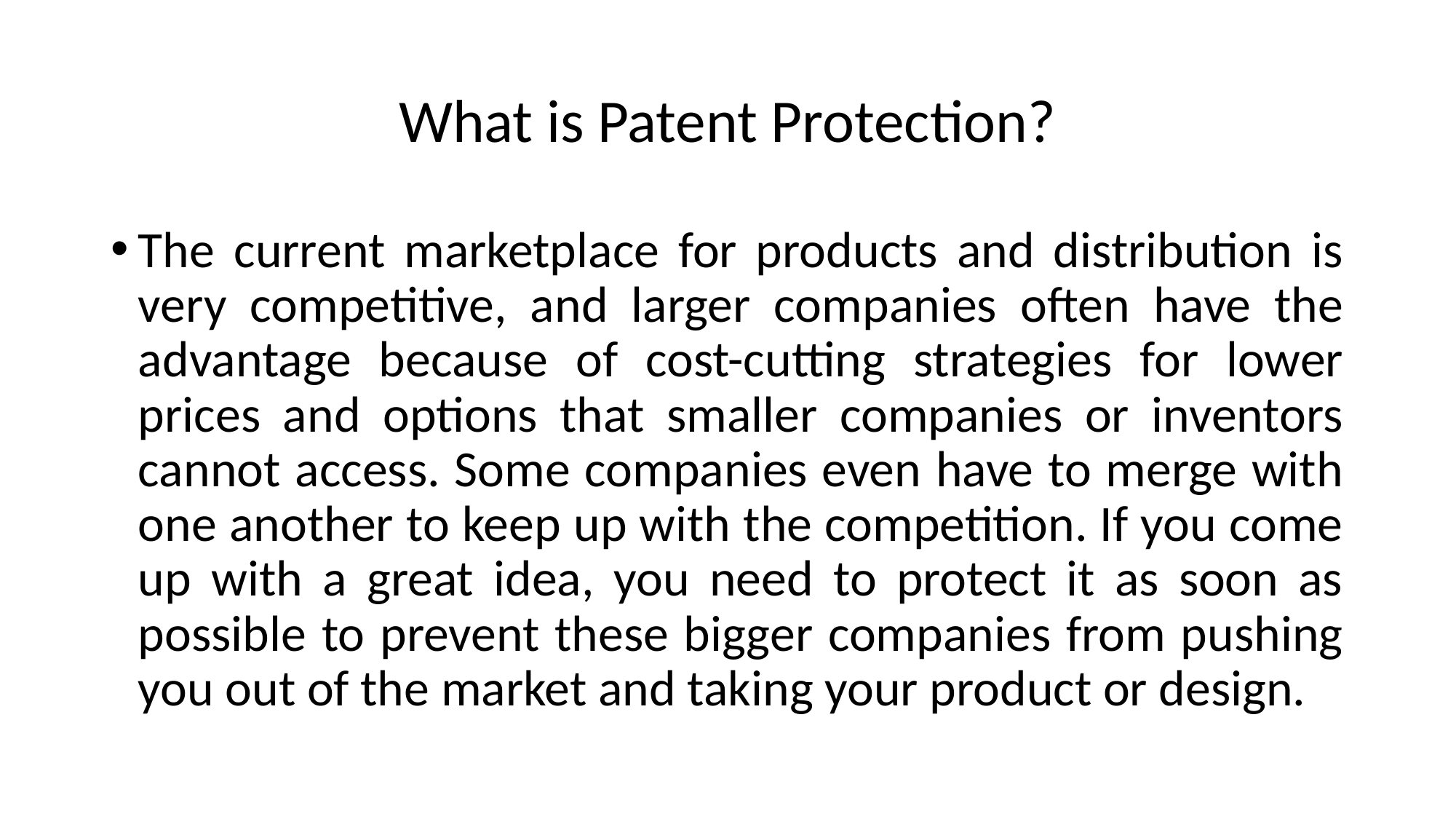

# What is Patent Protection?
The current marketplace for products and distribution is very competitive, and larger companies often have the advantage because of cost-cutting strategies for lower prices and options that smaller companies or inventors cannot access. Some companies even have to merge with one another to keep up with the competition. If you come up with a great idea, you need to protect it as soon as possible to prevent these bigger companies from pushing you out of the market and taking your product or design.